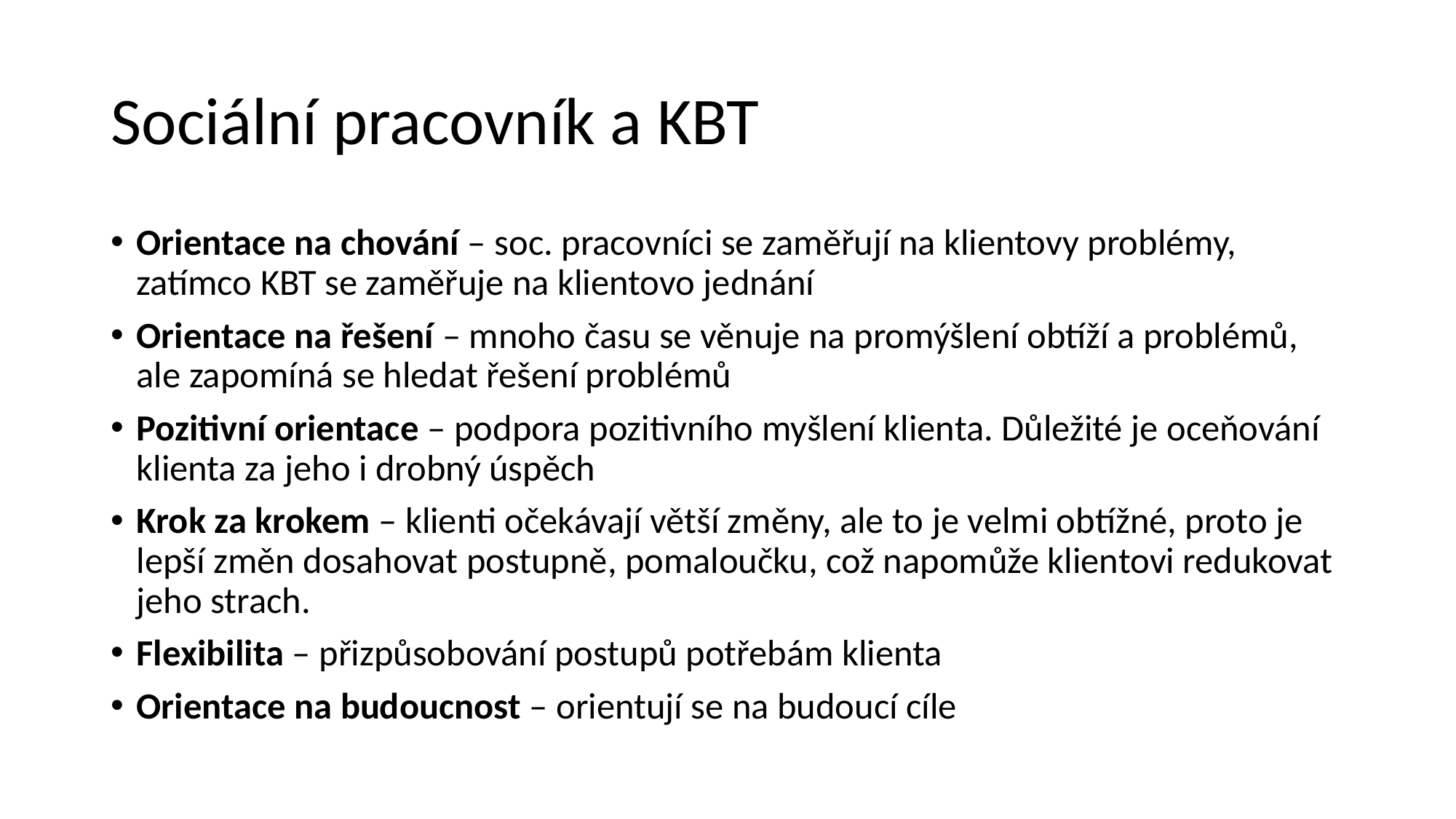

# Sociální pracovník a KBT
Orientace na chování – soc. pracovníci se zaměřují na klientovy problémy, zatímco KBT se zaměřuje na klientovo jednání
Orientace na řešení – mnoho času se věnuje na promýšlení obtíží a problémů, ale zapomíná se hledat řešení problémů
Pozitivní orientace – podpora pozitivního myšlení klienta. Důležité je oceňování klienta za jeho i drobný úspěch
Krok za krokem – klienti očekávají větší změny, ale to je velmi obtížné, proto je lepší změn dosahovat postupně, pomaloučku, což napomůže klientovi redukovat jeho strach.
Flexibilita – přizpůsobování postupů potřebám klienta
Orientace na budoucnost – orientují se na budoucí cíle